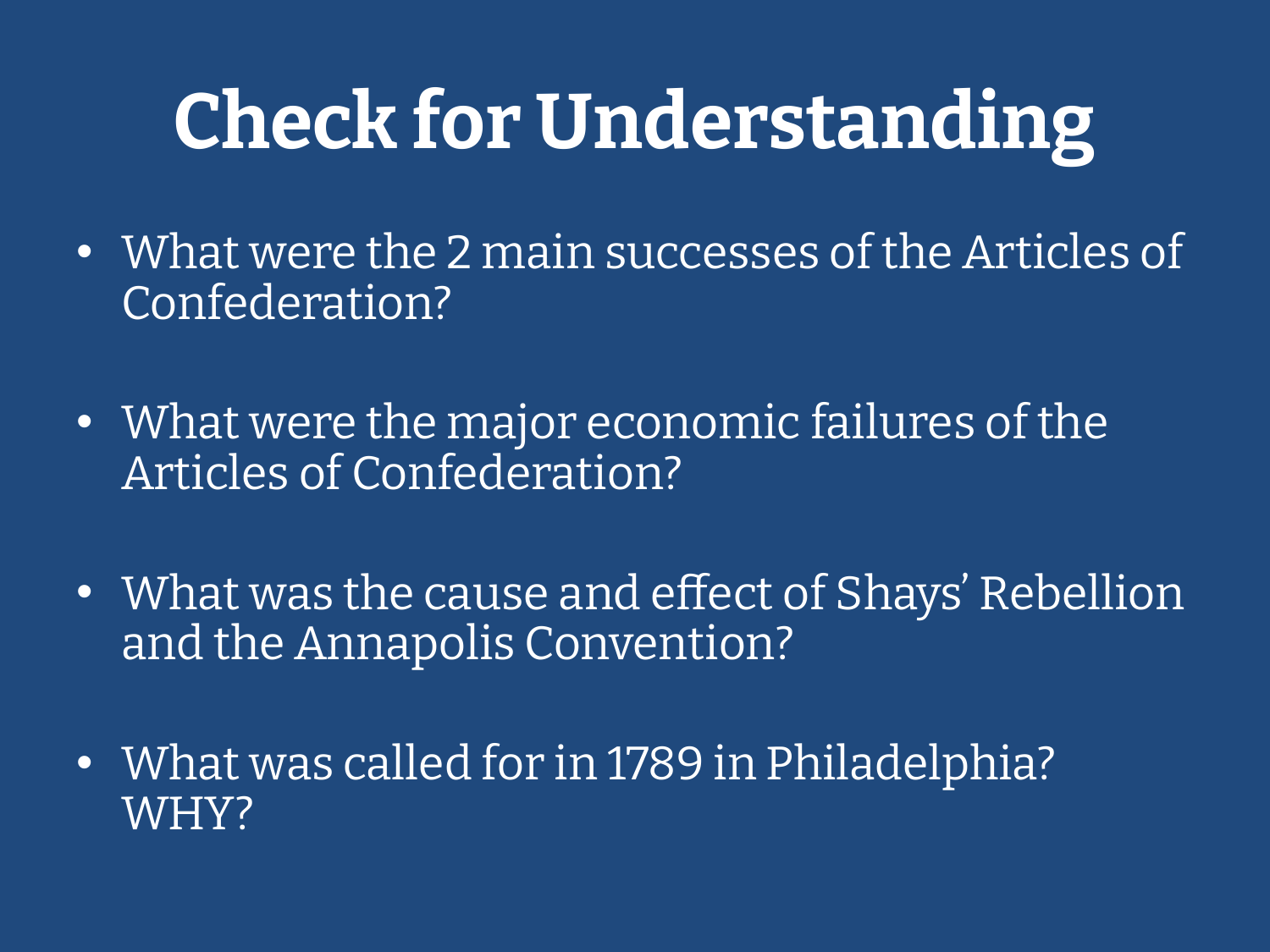

# Check for Understanding
What were the 2 main successes of the Articles of Confederation?

What were the major economic failures of the Articles of Confederation?

What was the cause and effect of Shays’ Rebellion and the Annapolis Convention?

What was called for in 1789 in Philadelphia? WHY?